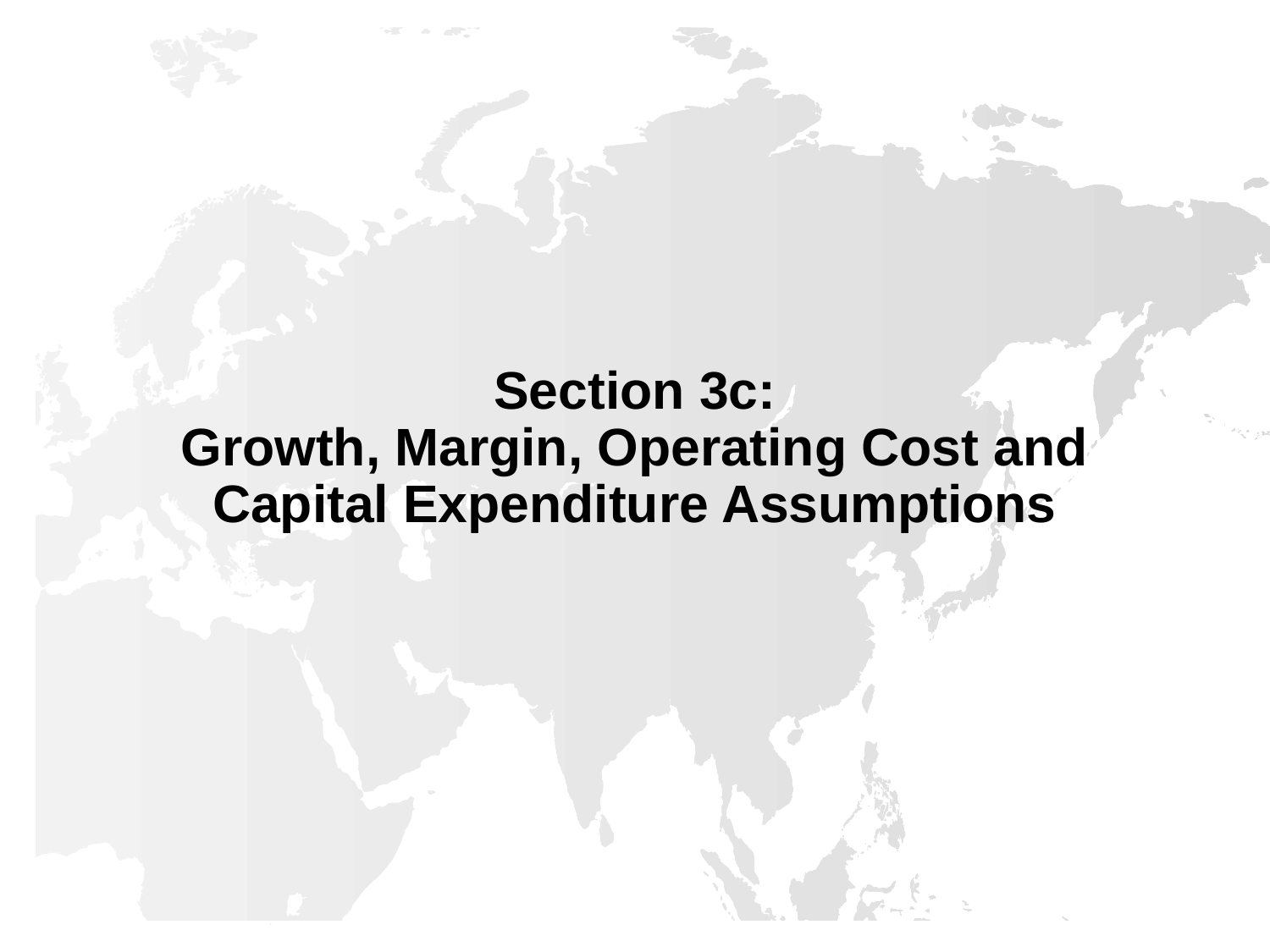

# Section 3c: Growth, Margin, Operating Cost and Capital Expenditure Assumptions